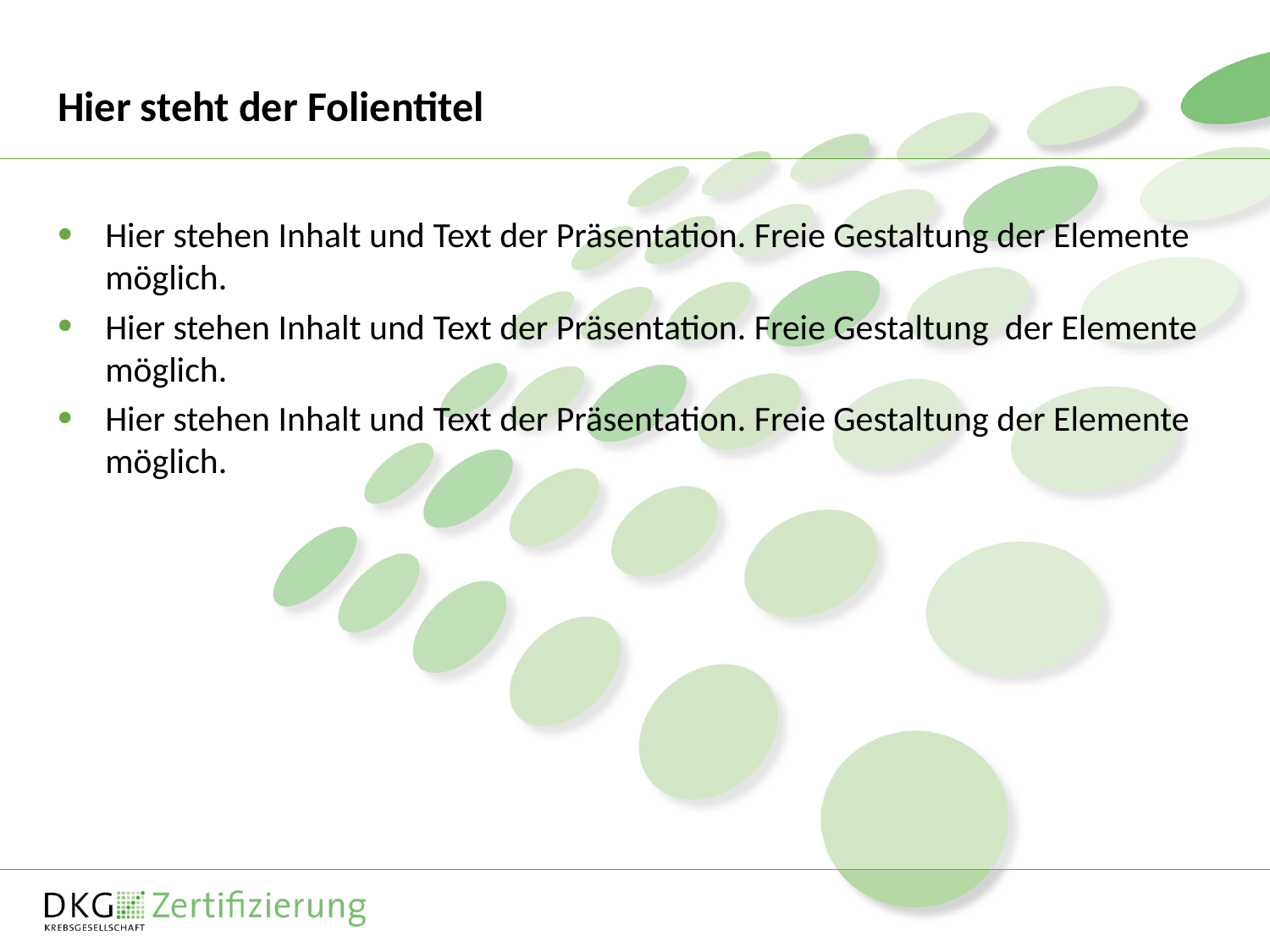

# Hier steht der Folientitel
Hier stehen Inhalt und Text der Präsentation. Freie Gestaltung der Elemente möglich.
Hier stehen Inhalt und Text der Präsentation. Freie Gestaltung  der Elemente möglich.
Hier stehen Inhalt und Text der Präsentation. Freie Gestaltung der Elemente möglich.